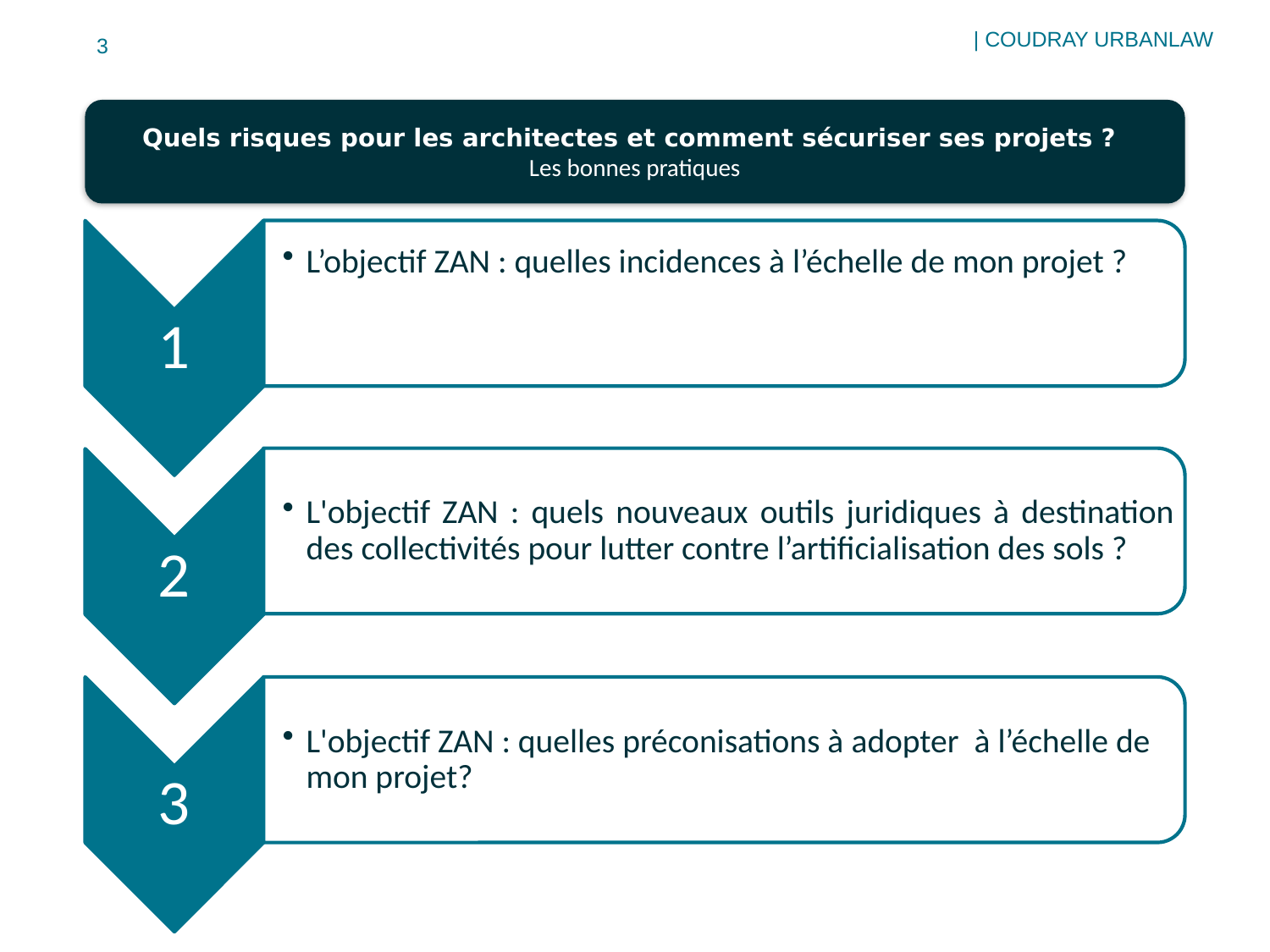

3
| COUDRAY URBANLAW
Quels risques pour les architectes et comment sécuriser ses projets ?
Les bonnes pratiques
1
L’objectif ZAN : quelles incidences à l’échelle de mon projet ?

2
L'objectif ZAN : quels nouveaux outils juridiques à destination des collectivités pour lutter contre l’artificialisation des sols ?
3
L'objectif ZAN : quelles préconisations à adopter  à l’échelle de mon projet?